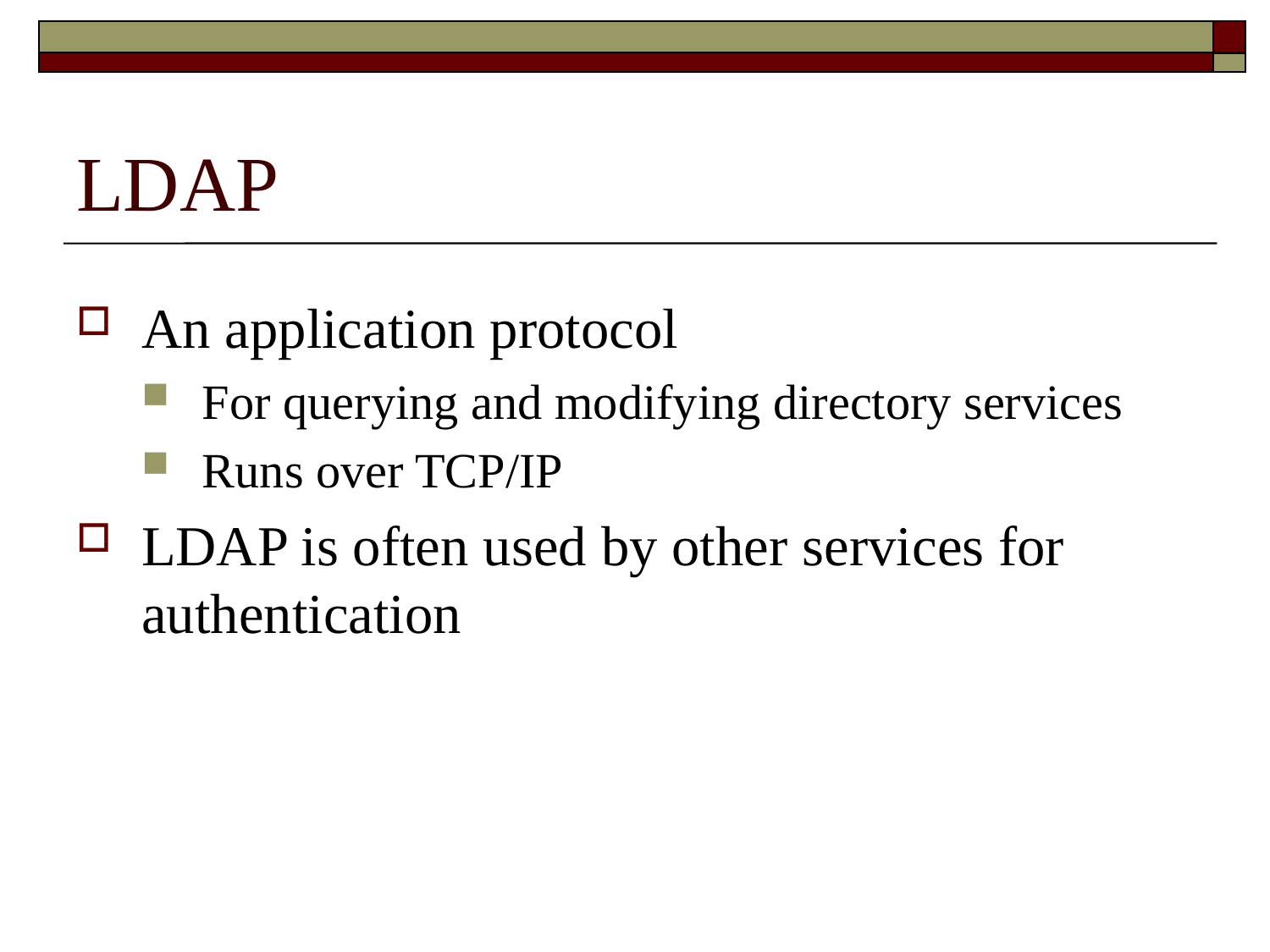

# LDAP
An application protocol
For querying and modifying directory services
Runs over TCP/IP
LDAP is often used by other services for authentication